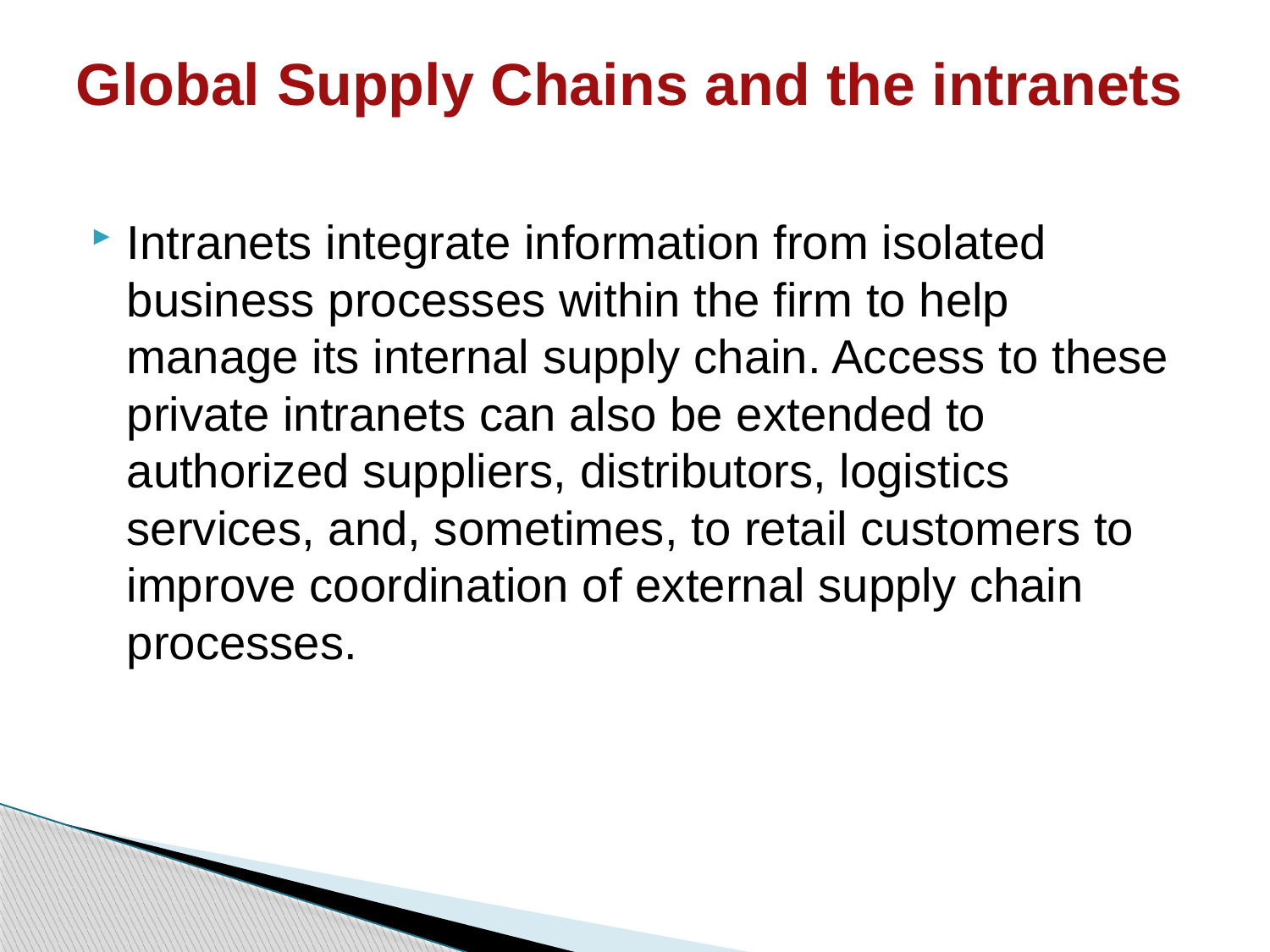

# Global Supply Chains and the intranets
Intranets integrate information from isolated business processes within the firm to help manage its internal supply chain. Access to these private intranets can also be extended to authorized suppliers, distributors, logistics services, and, sometimes, to retail customers to improve coordination of external supply chain processes.